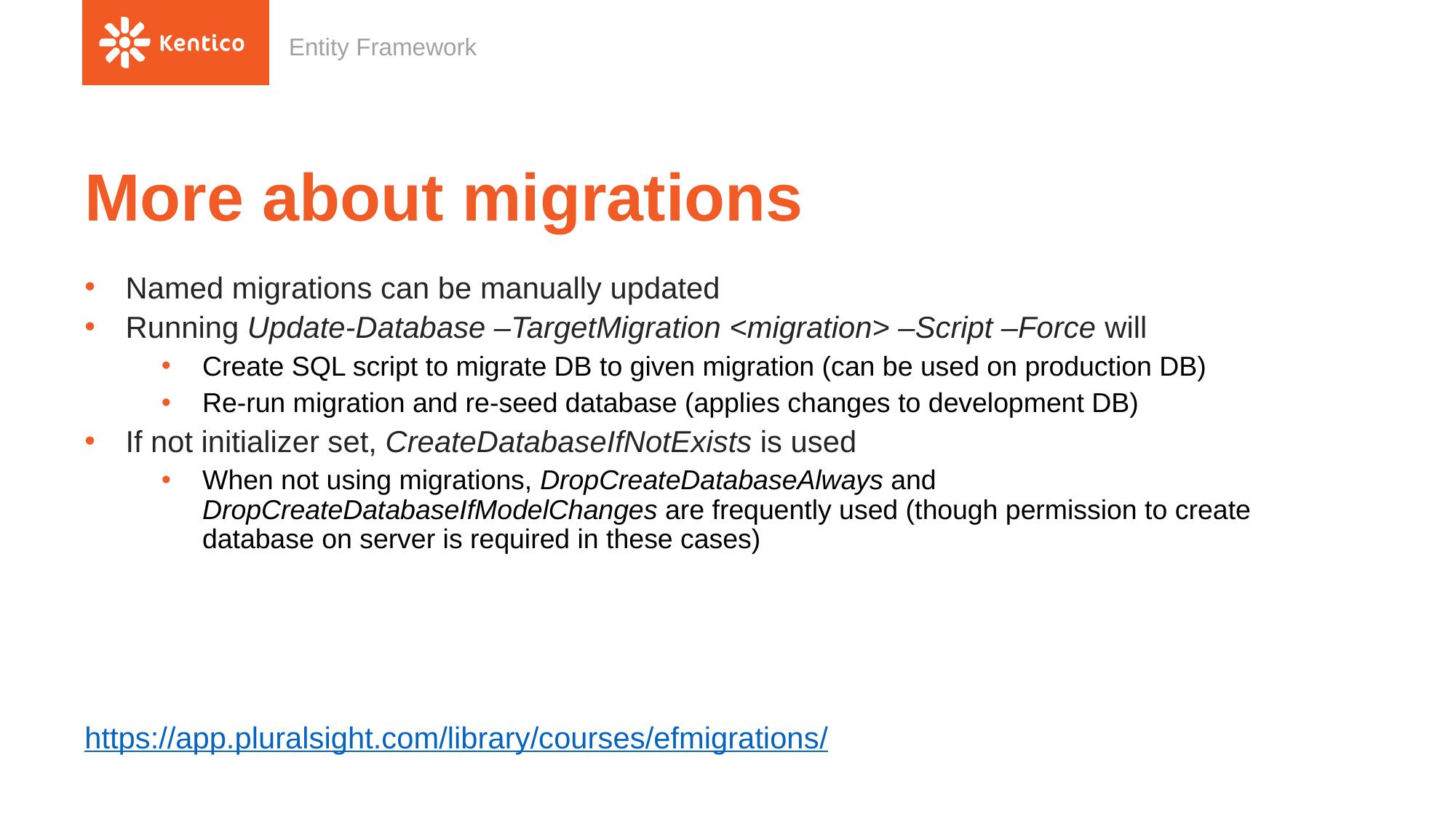

Entity Framework
# More about migrations
Named migrations can be manually updated
Running Update-Database –TargetMigration <migration> –Script –Force will
Create SQL script to migrate DB to given migration (can be used on production DB)
Re-run migration and re-seed database (applies changes to development DB)
If not initializer set, CreateDatabaseIfNotExists is used
When not using migrations, DropCreateDatabaseAlways and DropCreateDatabaseIfModelChanges are frequently used (though permission to create database on server is required in these cases)

https://app.pluralsight.com/library/courses/efmigrations/